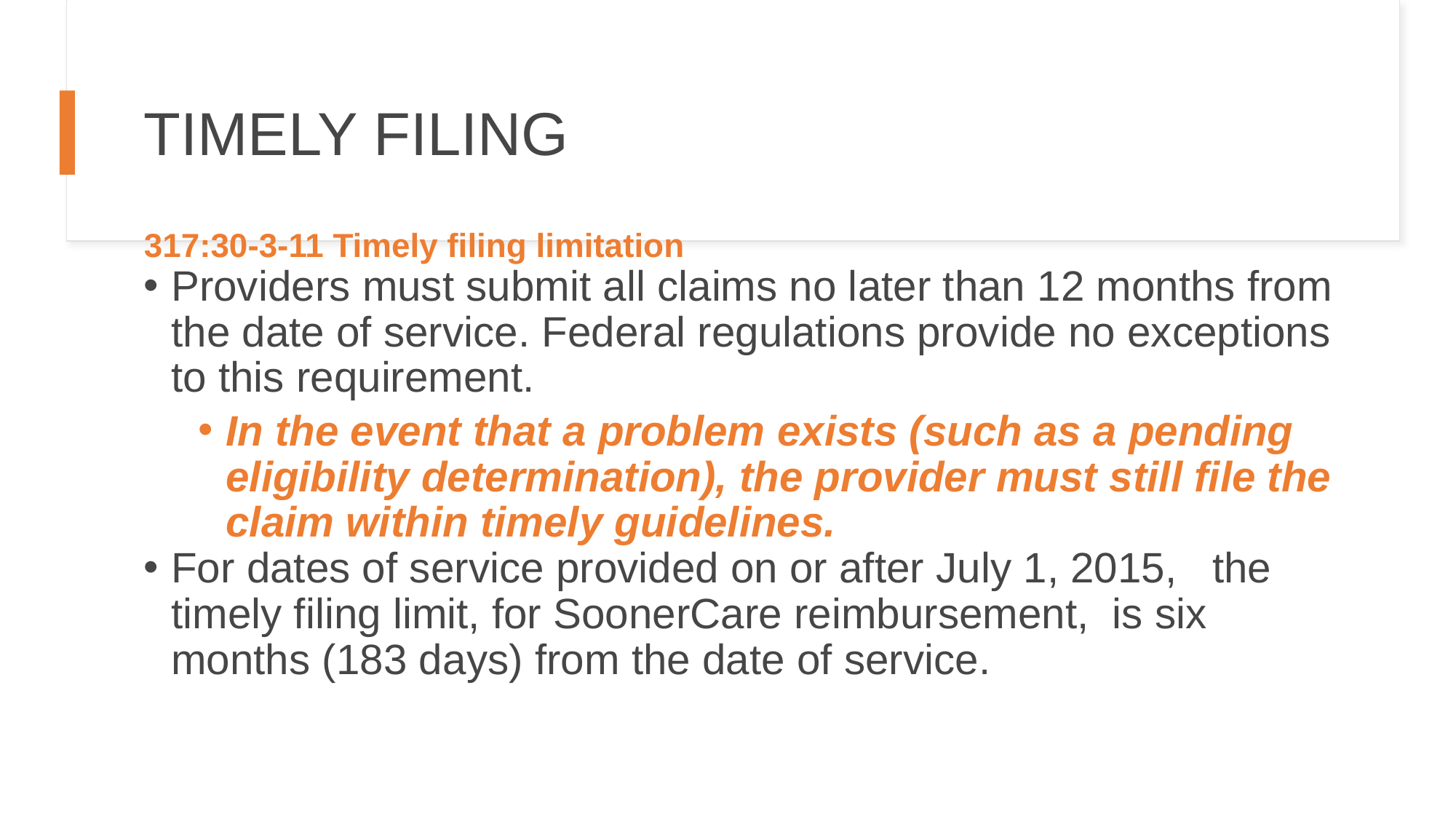

# Timely Filing

317:30-3-11 Timely filing limitation
Providers must submit all claims no later than 12 months from the date of service. Federal regulations provide no exceptions to this requirement.
In the event that a problem exists (such as a pending eligibility determination), the provider must still file the claim within timely guidelines.
For dates of service provided on or after July 1, 2015,   the timely filing limit, for SoonerCare reimbursement,  is six months (183 days) from the date of service.